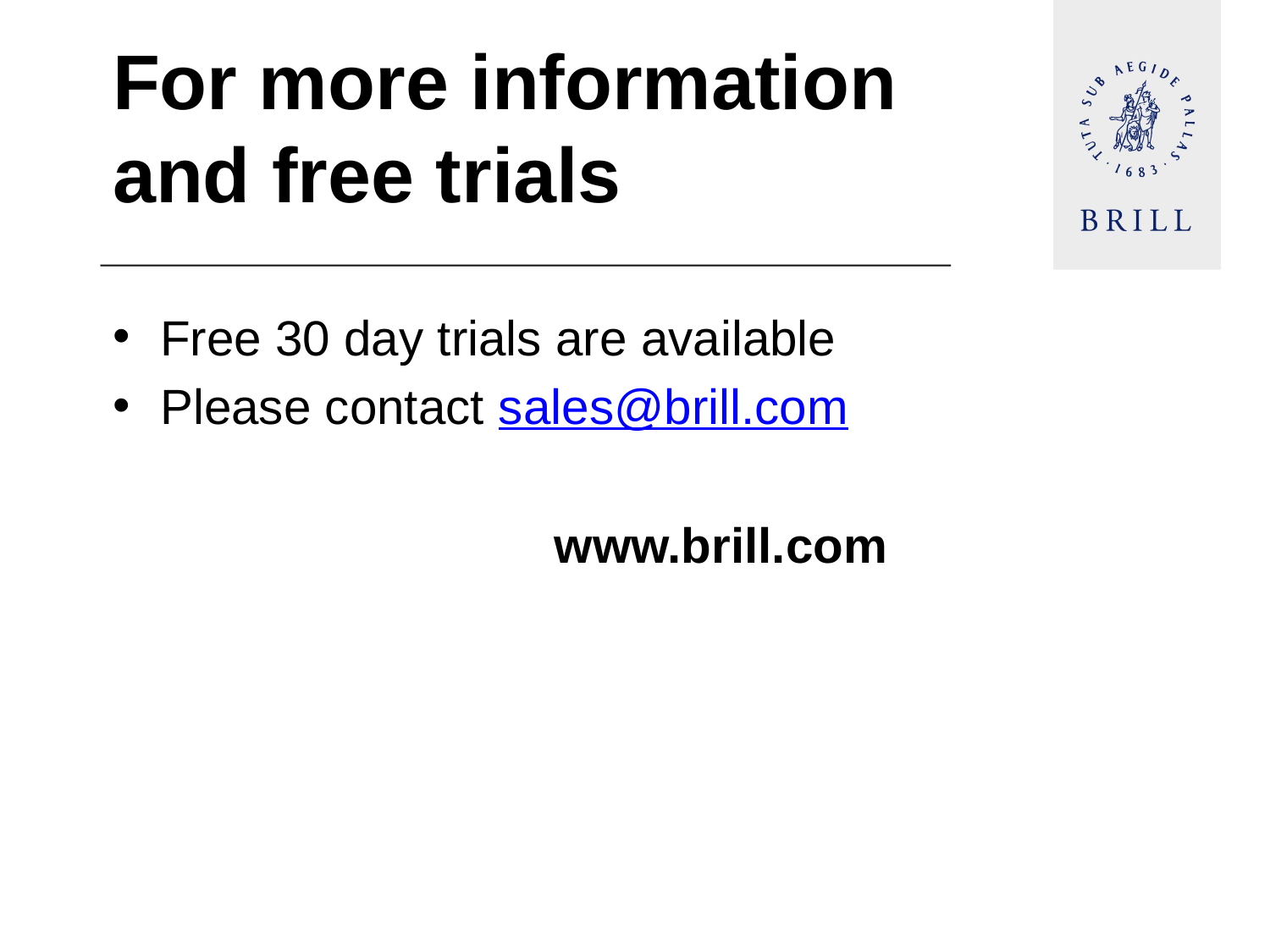

# For more information and free trials
Free 30 day trials are available
Please contact sales@brill.com

	www.brill.com